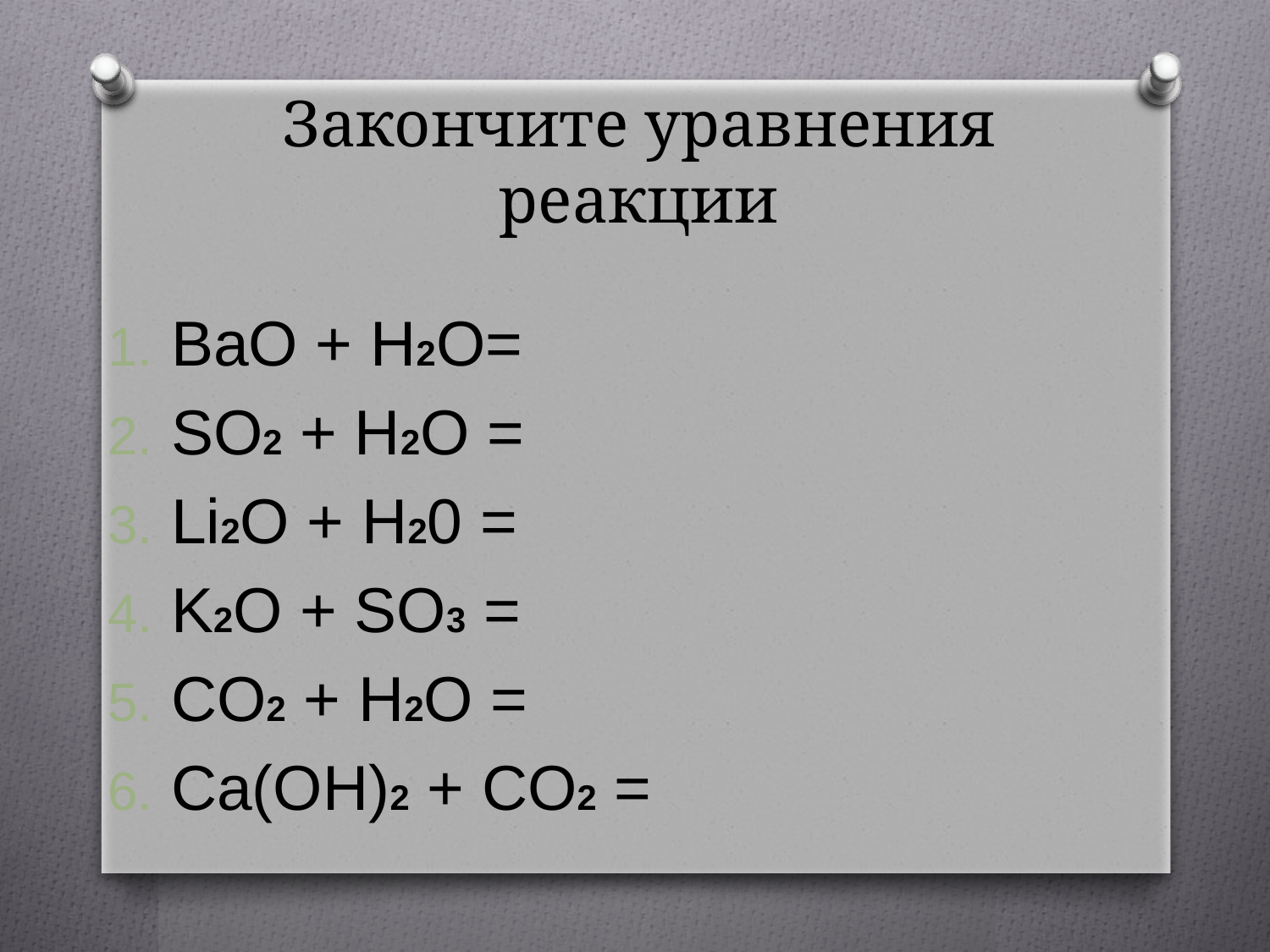

# Закончите уравнения реакции
BaO + H2O=
SO2 + H2O =
Li2O + H20 =
K2O + SO3 =
CO2 + H2O =
Ca(OH)2 + CO2 =